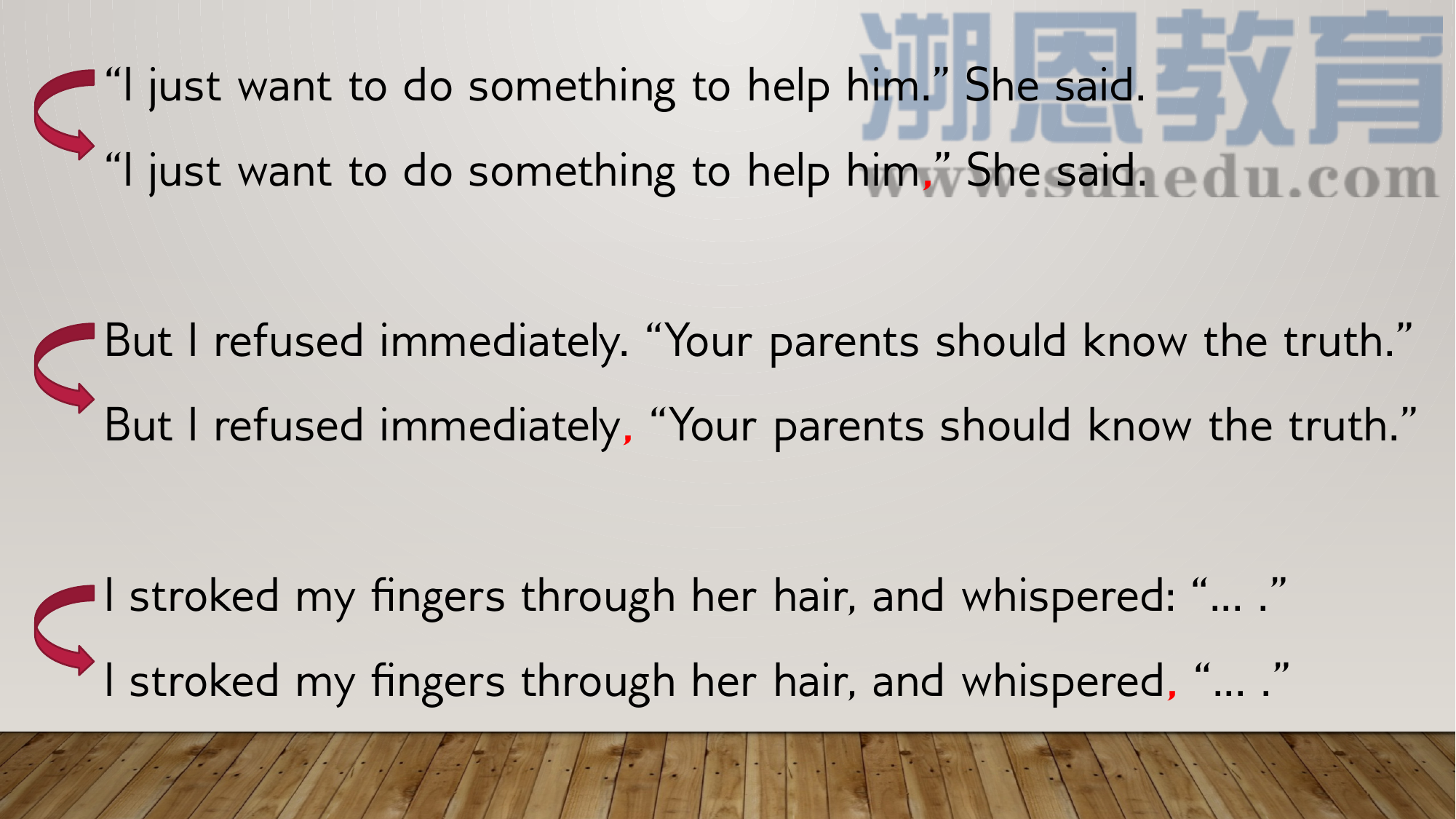

“I just want to do something to help him.” She said.
“I just want to do something to help him,” She said.

But I refused immediately. “Your parents should know the truth.”
But I refused immediately, “Your parents should know the truth.”

I stroked my fingers through her hair, and whispered: “... .”
I stroked my fingers through her hair, and whispered, “... .”